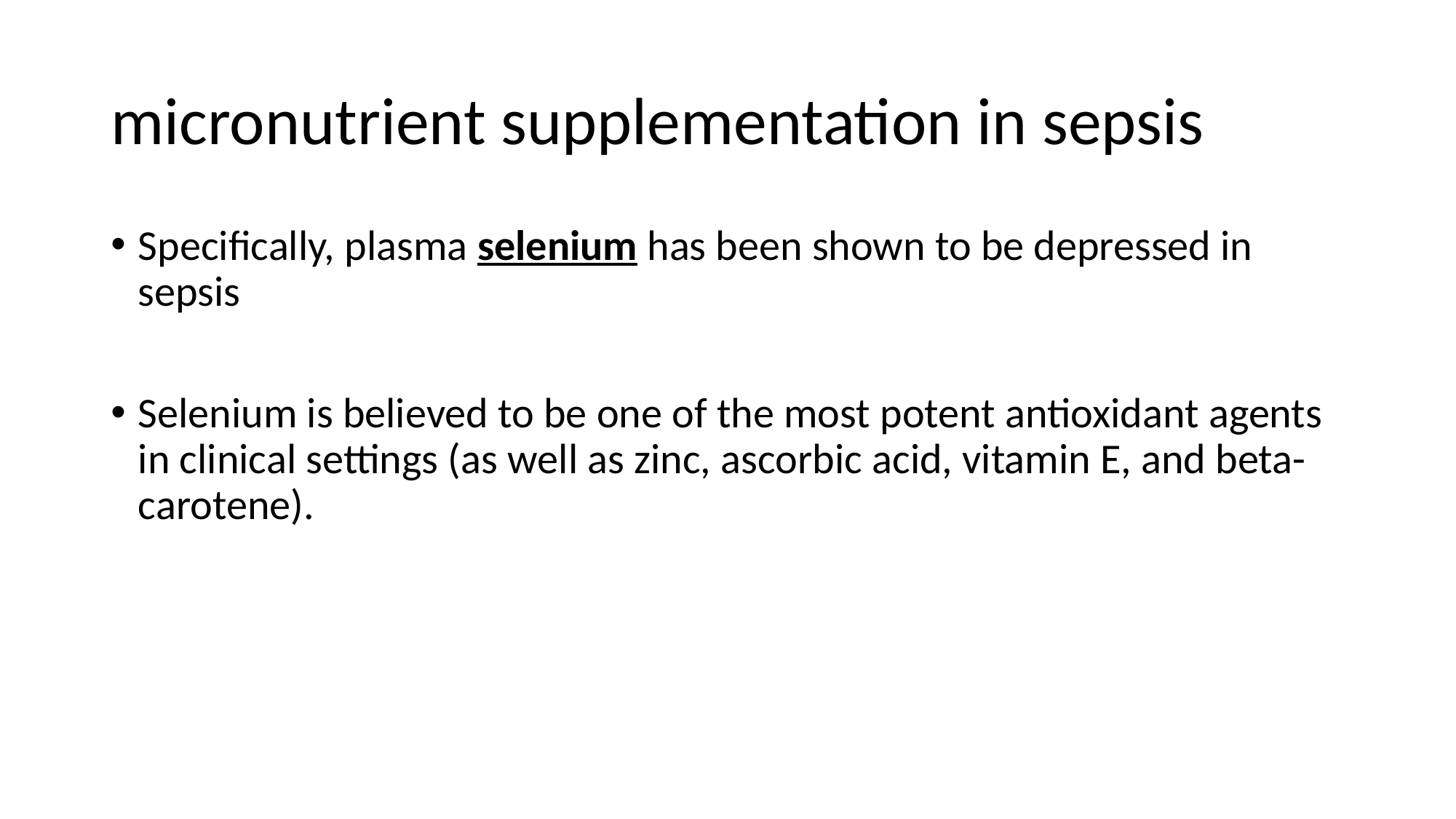

# micronutrient supplementation in sepsis
Specifically, plasma selenium has been shown to be depressed in sepsis

Selenium is believed to be one of the most potent antioxidant agents in clinical settings (as well as zinc, ascorbic acid, vitamin E, and beta-carotene).